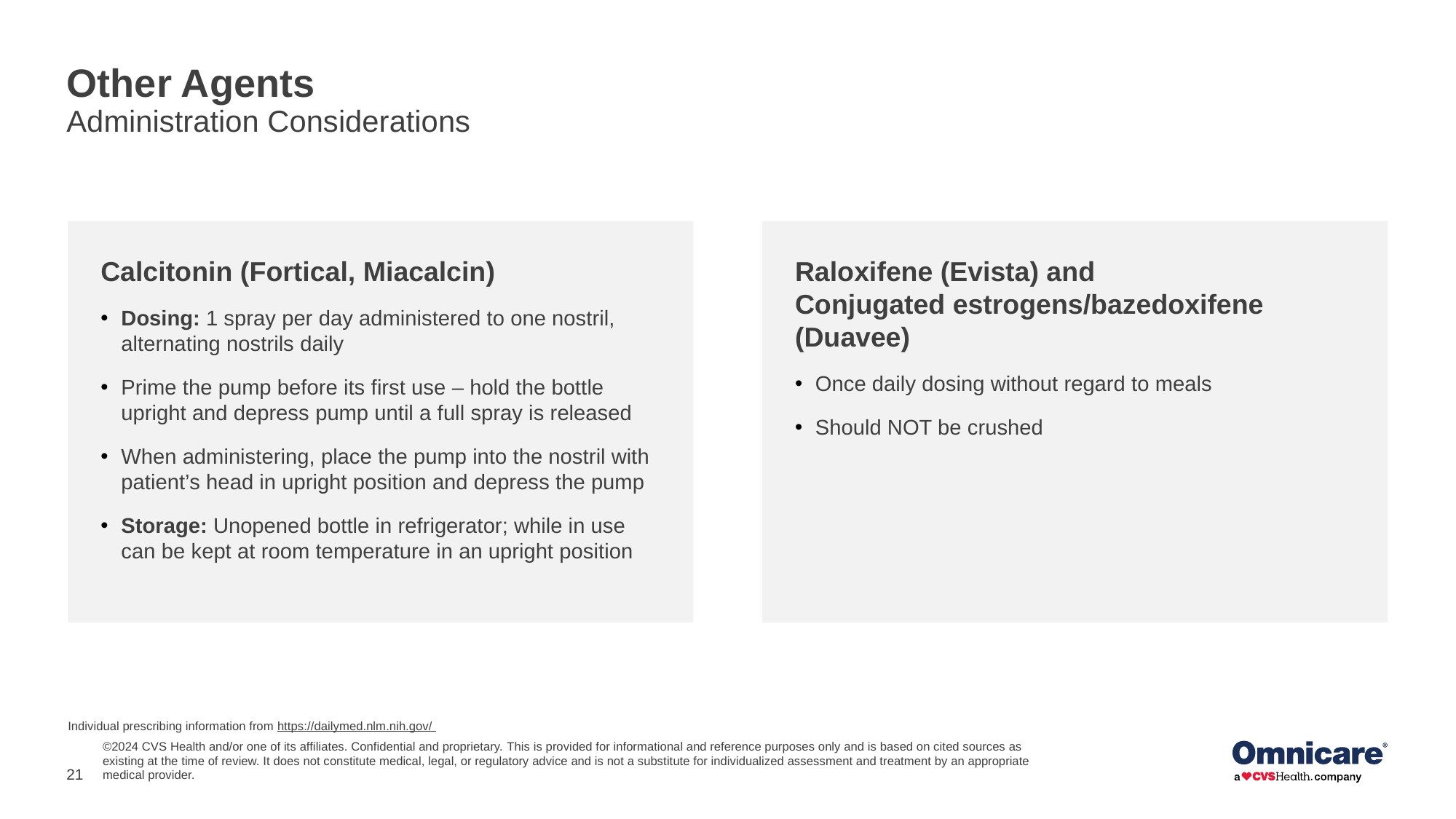

# Other Agents Administration Considerations
Raloxifene (Evista) and
Conjugated estrogens/bazedoxifene (Duavee)
Once daily dosing without regard to meals
Should NOT be crushed

Calcitonin (Fortical, Miacalcin)
Dosing: 1 spray per day administered to one nostril, alternating nostrils daily
Prime the pump before its first use – hold the bottle upright and depress pump until a full spray is released
When administering, place the pump into the nostril with patient’s head in upright position and depress the pump
Storage: Unopened bottle in refrigerator; while in use can be kept at room temperature in an upright position
Individual prescribing information from https://dailymed.nlm.nih.gov/